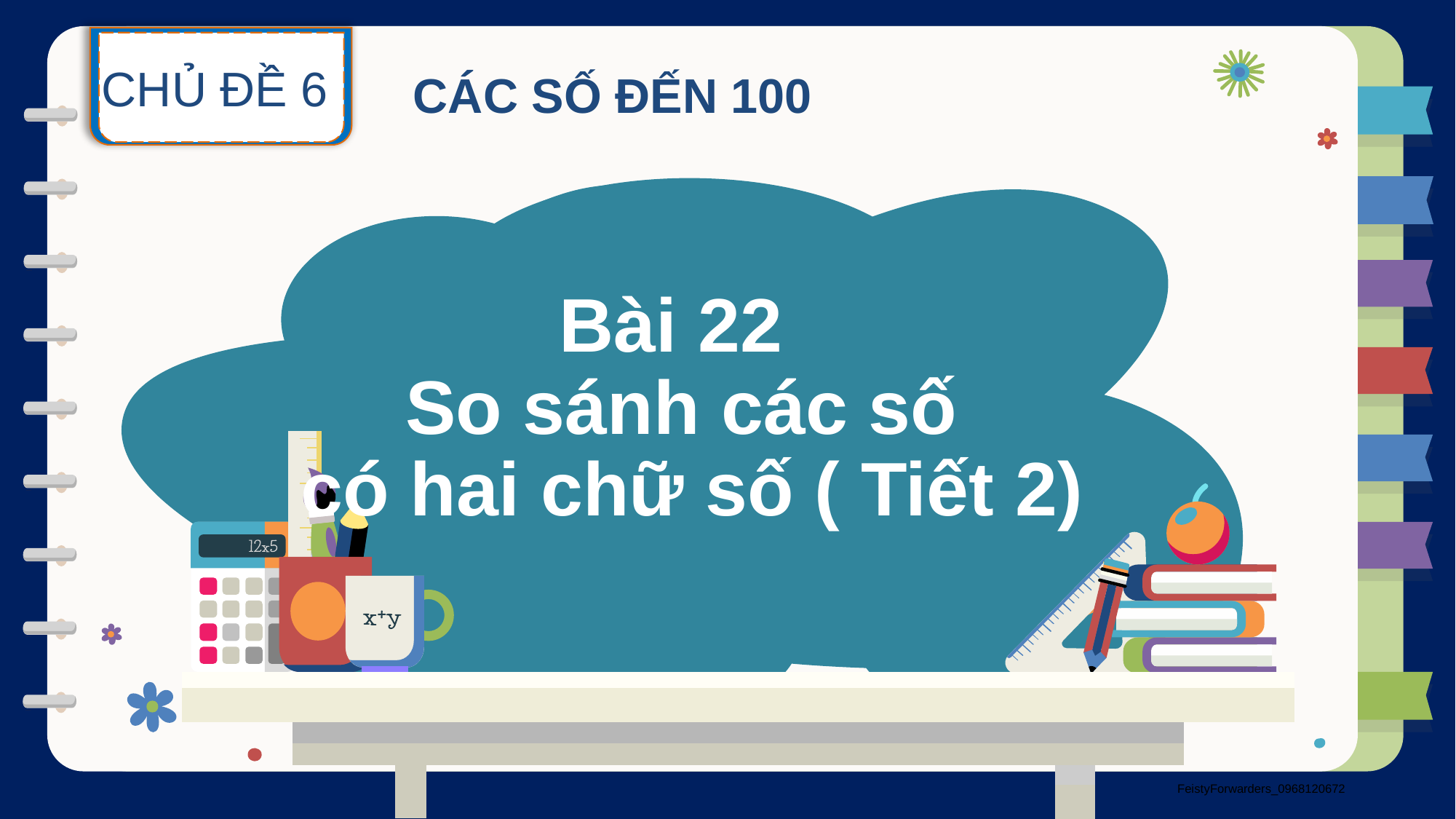

CHỦ ĐỀ 6
CÁC SỐ ĐẾN 100
Bài 22
So sánh các số
 có hai chữ số ( Tiết 2)